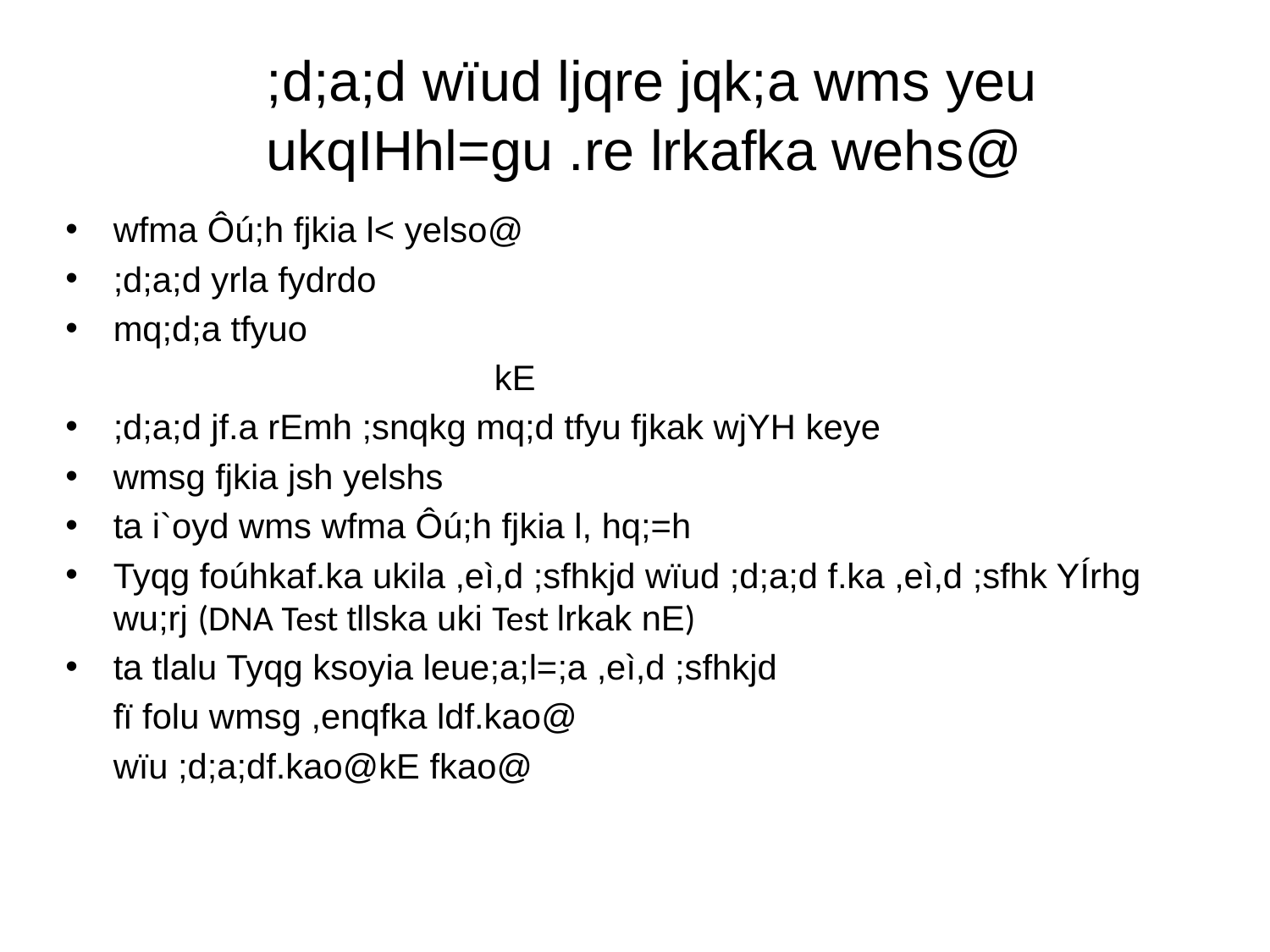

;d;a;d wïud ljqre jqk;a wms yeu 		ukqIHhl=gu .re lrkafka wehs@
wfma Ôú;h fjkia l< yelso@
;d;a;d yrla fydrdo
mq;d;a tfyuo
				kE
;d;a;d jf.a rEmh ;snqkg mq;d tfyu fjkak wjYH keye
wmsg fjkia jsh yelshs
ta i`oyd wms wfma Ôú;h fjkia l, hq;=h
Tyqg foúhkaf.ka ukila ,eì,d ;sfhkjd wïud ;d;a;d f.ka ,eì,d ;sfhk YÍrhg wu;rj (DNA Test tllska uki Test lrkak nE)
ta tlalu Tyqg ksoyia leue;a;l=;a ,eì,d ;sfhkjd
	fï folu wmsg ,enqfka ldf.kao@
	wïu ;d;a;df.kao@kE fkao@